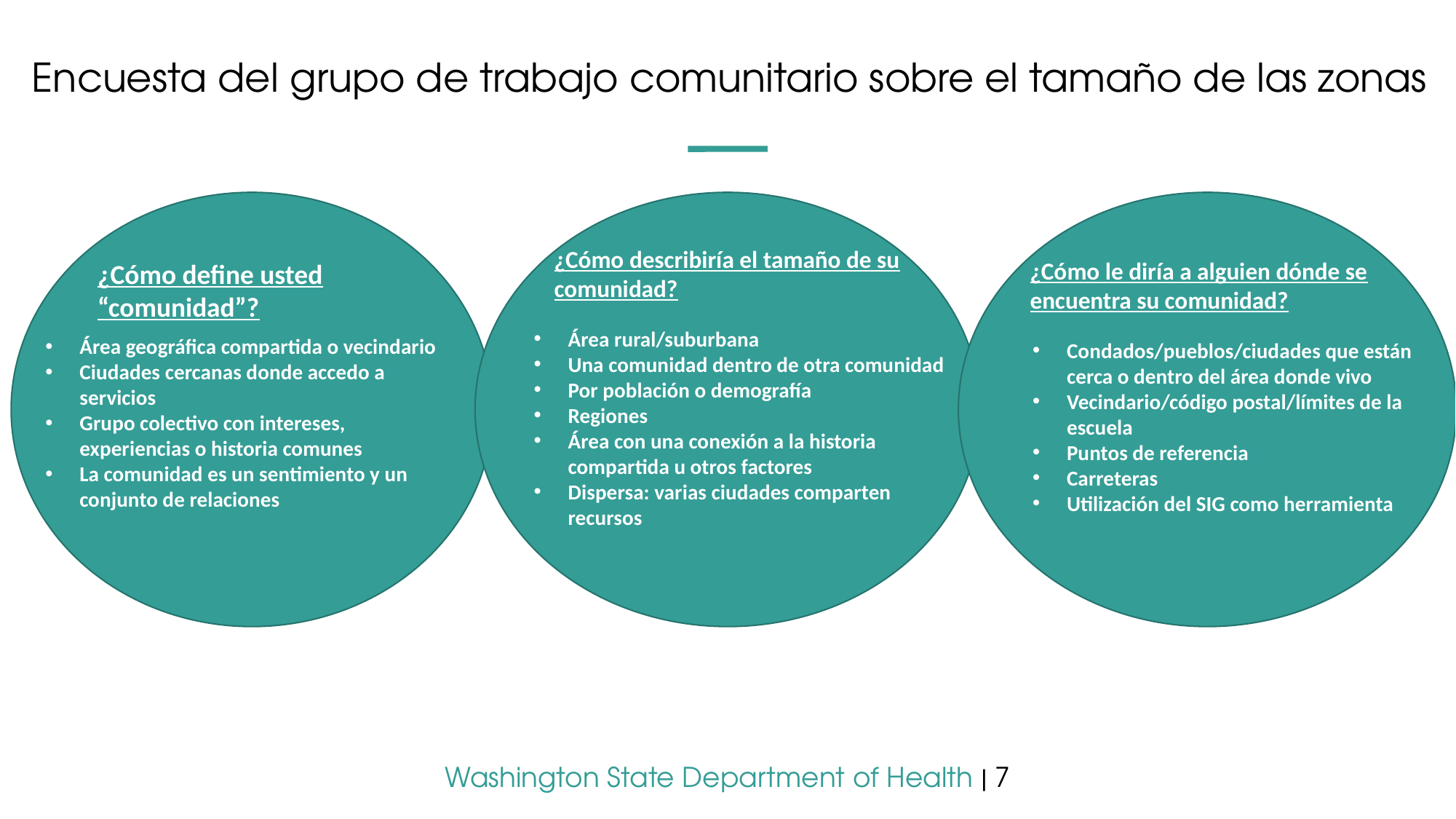

# Encuesta del grupo de trabajo comunitario sobre el tamaño de las zonas

¿Cómo describiría el tamaño de su comunidad?
¿Cómo le diría a alguien dónde se encuentra su comunidad?
¿Cómo define usted “comunidad”?
Área rural/suburbana
Una comunidad dentro de otra comunidad
Por población o demografía
Regiones
Área con una conexión a la historia compartida u otros factores
Dispersa: varias ciudades comparten recursos

Área geográfica compartida o vecindario
Ciudades cercanas donde accedo a servicios
Grupo colectivo con intereses, experiencias o historia comunes
La comunidad es un sentimiento y un conjunto de relaciones

Condados/pueblos/ciudades que están cerca o dentro del área donde vivo
Vecindario/código postal/límites de la escuela
Puntos de referencia
Carreteras
Utilización del SIG como herramienta